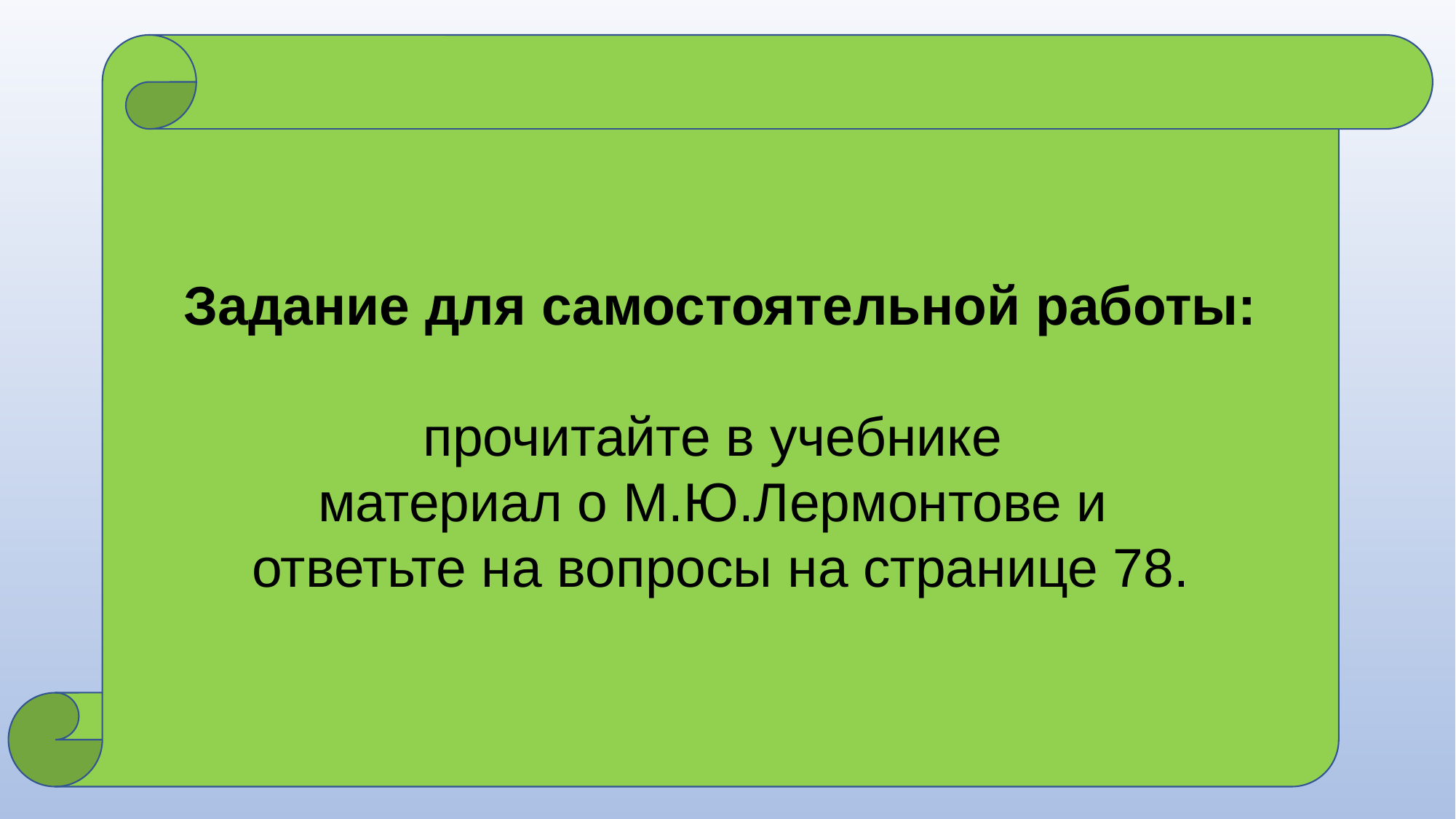

Задание для самостоятельной работы:

прочитайте в учебнике
материал о М.Ю.Лермонтове и
ответьте на вопросы на странице 78.